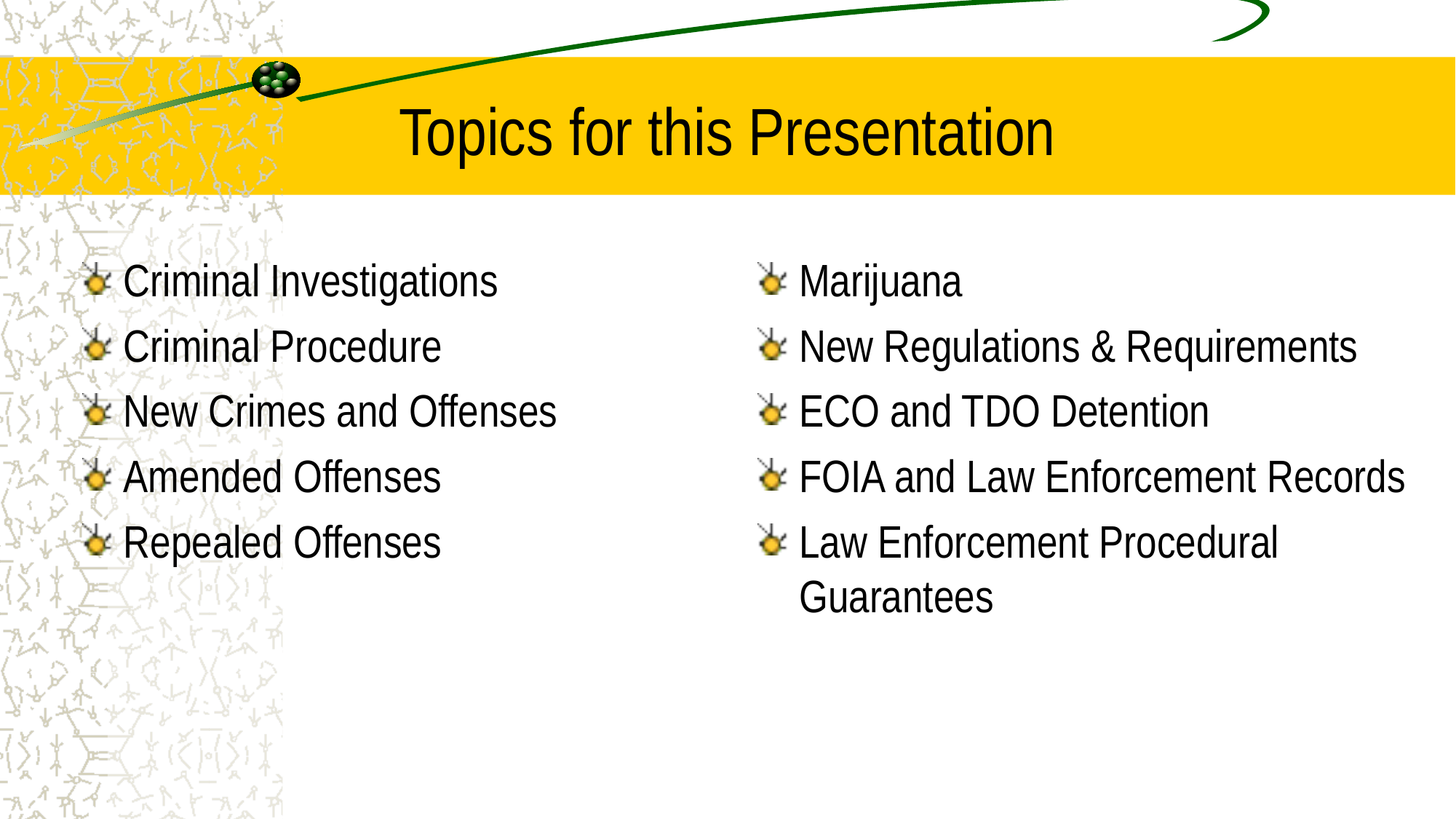

# Topics for this Presentation
Criminal Investigations
Criminal Procedure
New Crimes and Offenses
Amended Offenses
Repealed Offenses
Marijuana
New Regulations & Requirements
ECO and TDO Detention
FOIA and Law Enforcement Records
Law Enforcement Procedural Guarantees